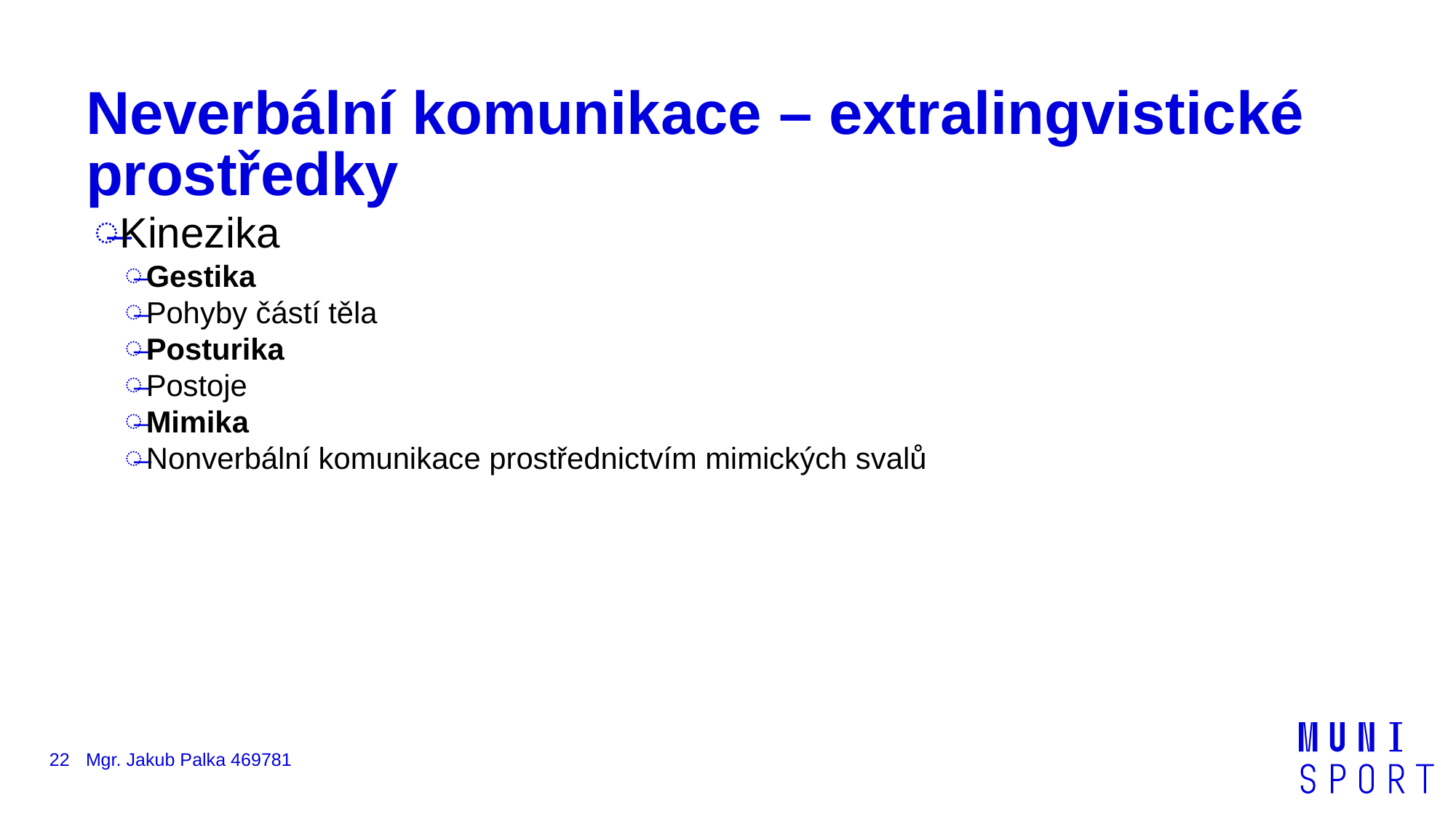

# Neverbální komunikace – extralingvistické prostředky
Kinezika
Gestika
Pohyby částí těla
Posturika
Postoje
Mimika
Nonverbální komunikace prostřednictvím mimických svalů
22
Mgr. Jakub Palka 469781